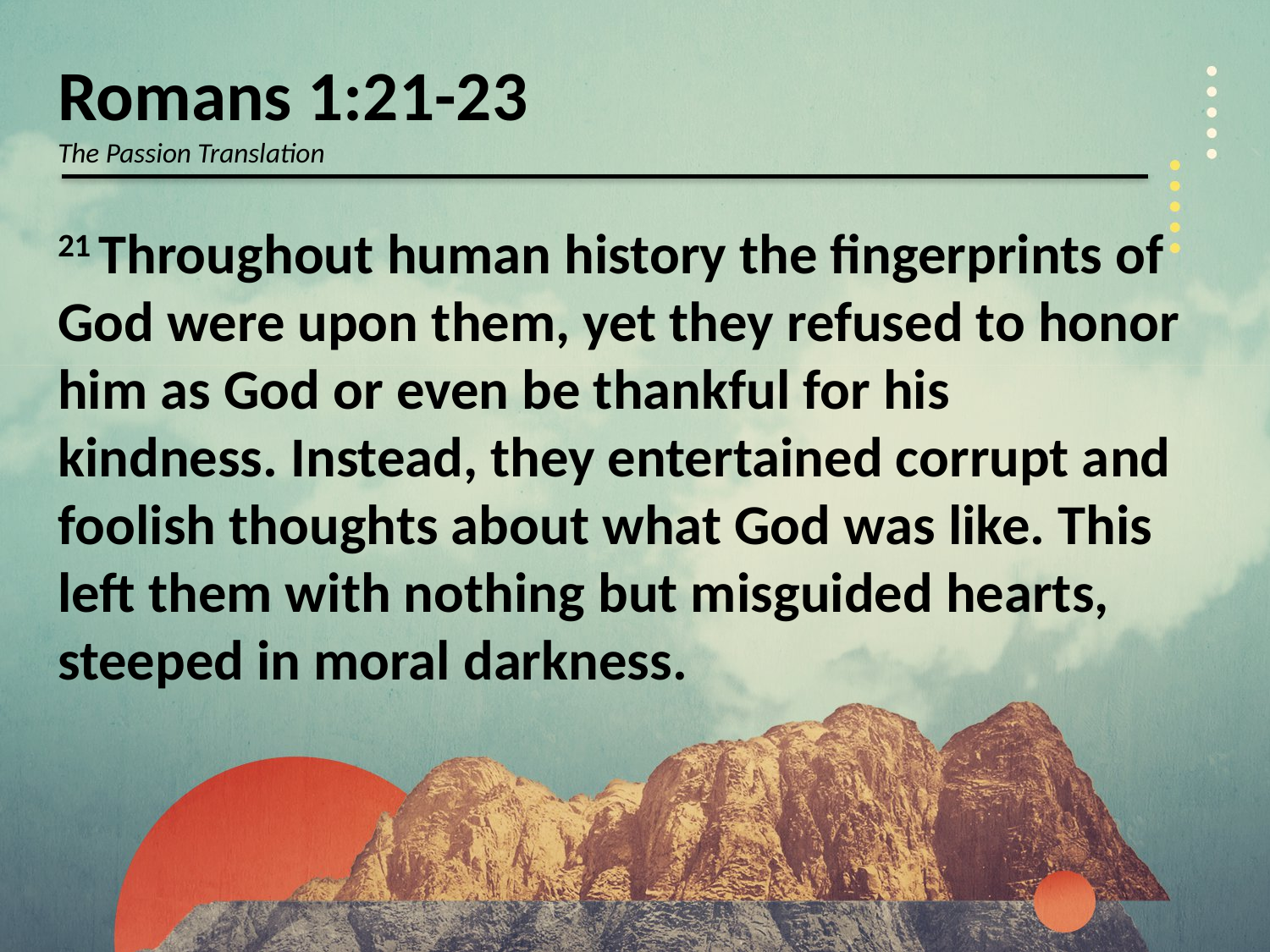

Romans 1:21-23
The Passion Translation
21 Throughout human history the fingerprints of God were upon them, yet they refused to honor him as God or even be thankful for his kindness. Instead, they entertained corrupt and foolish thoughts about what God was like. This left them with nothing but misguided hearts, steeped in moral darkness.